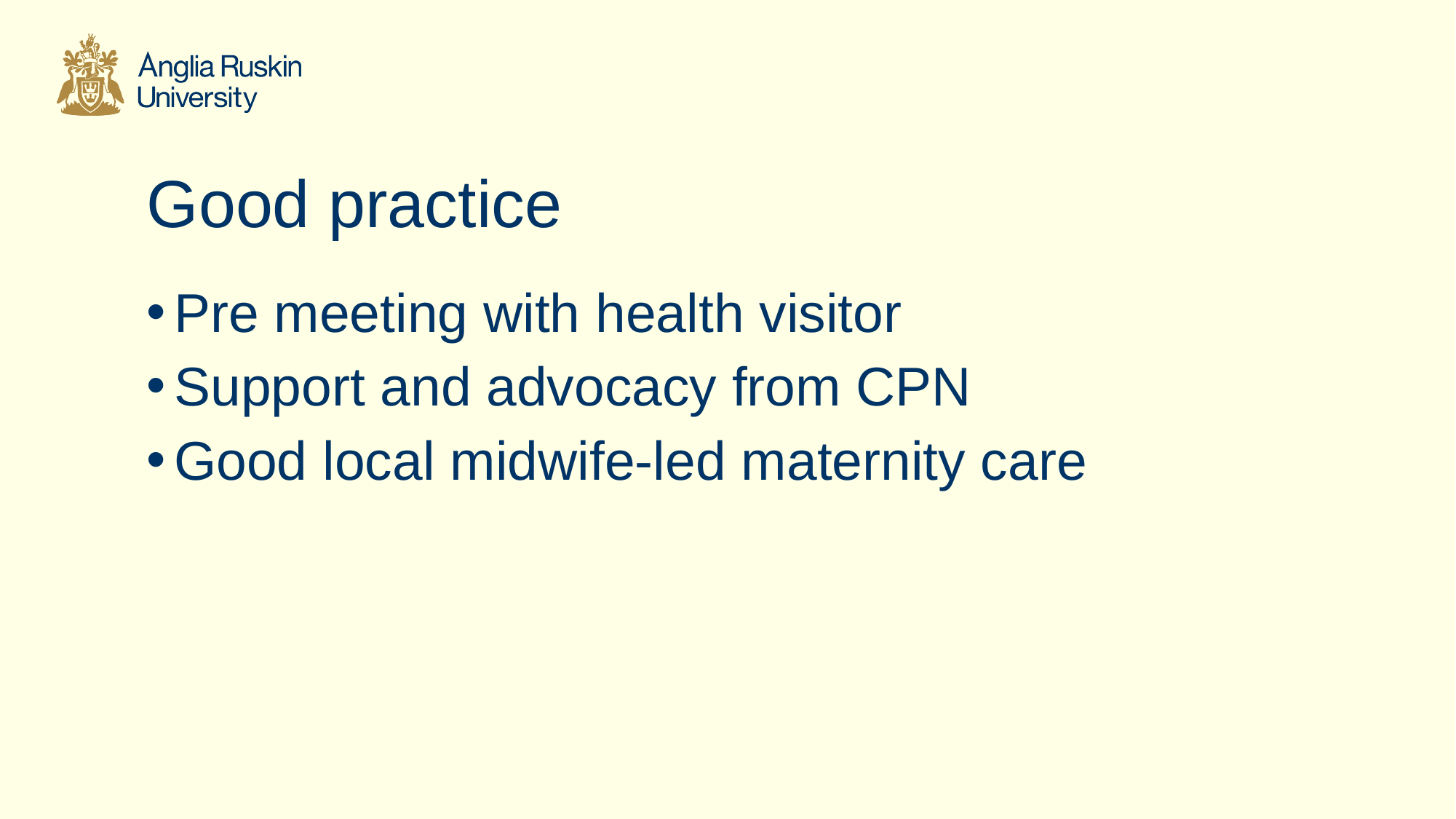

# Good practice
Pre meeting with health visitor
Support and advocacy from CPN
Good local midwife-led maternity care